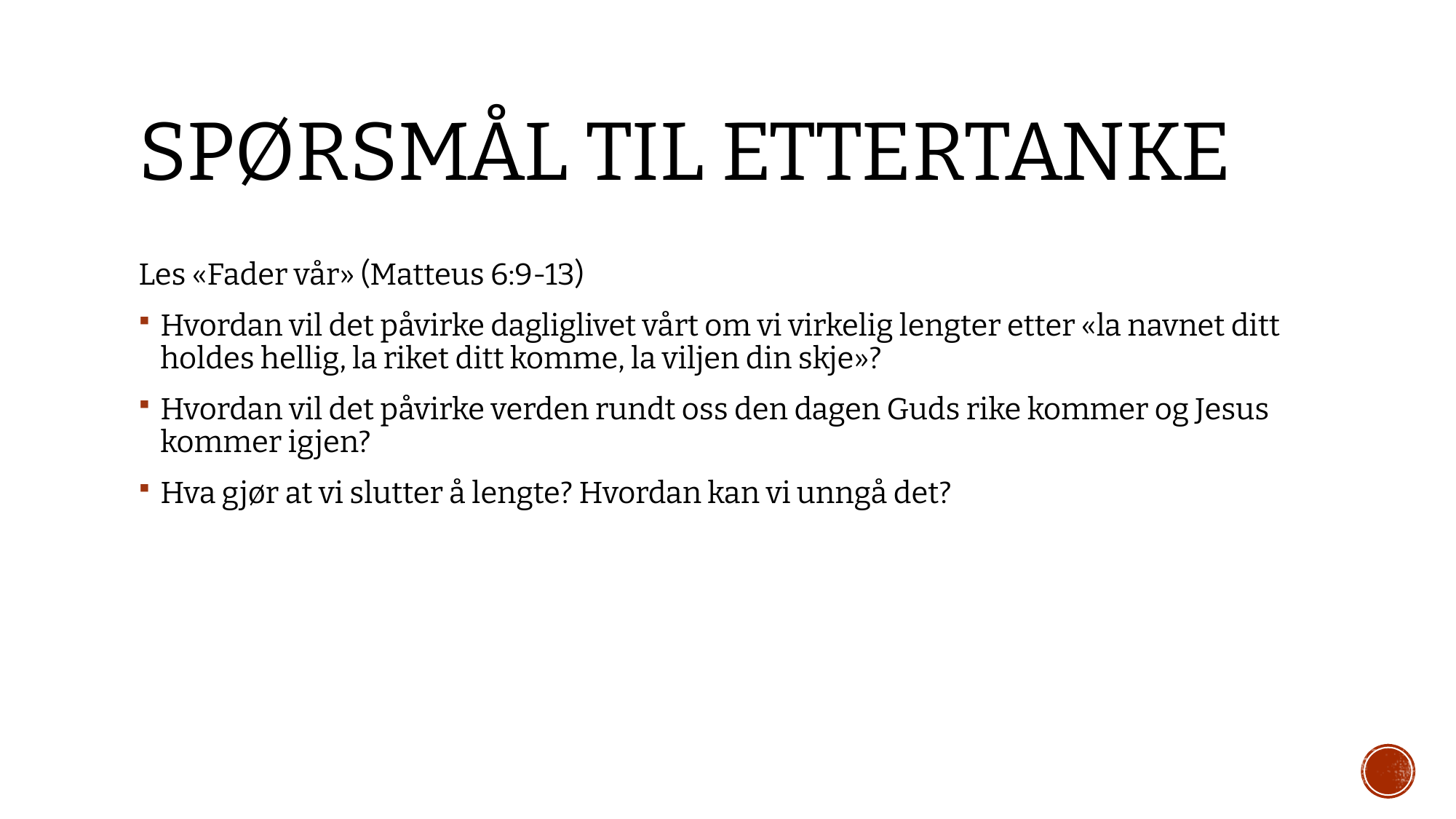

# Spørsmål til ettertanke
Les «Fader vår» (Matteus 6:9-13)
Hvordan vil det påvirke dagliglivet vårt om vi virkelig lengter etter «la navnet ditt holdes hellig, la riket ditt komme, la viljen din skje»?
Hvordan vil det påvirke verden rundt oss den dagen Guds rike kommer og Jesus kommer igjen?
Hva gjør at vi slutter å lengte? Hvordan kan vi unngå det?